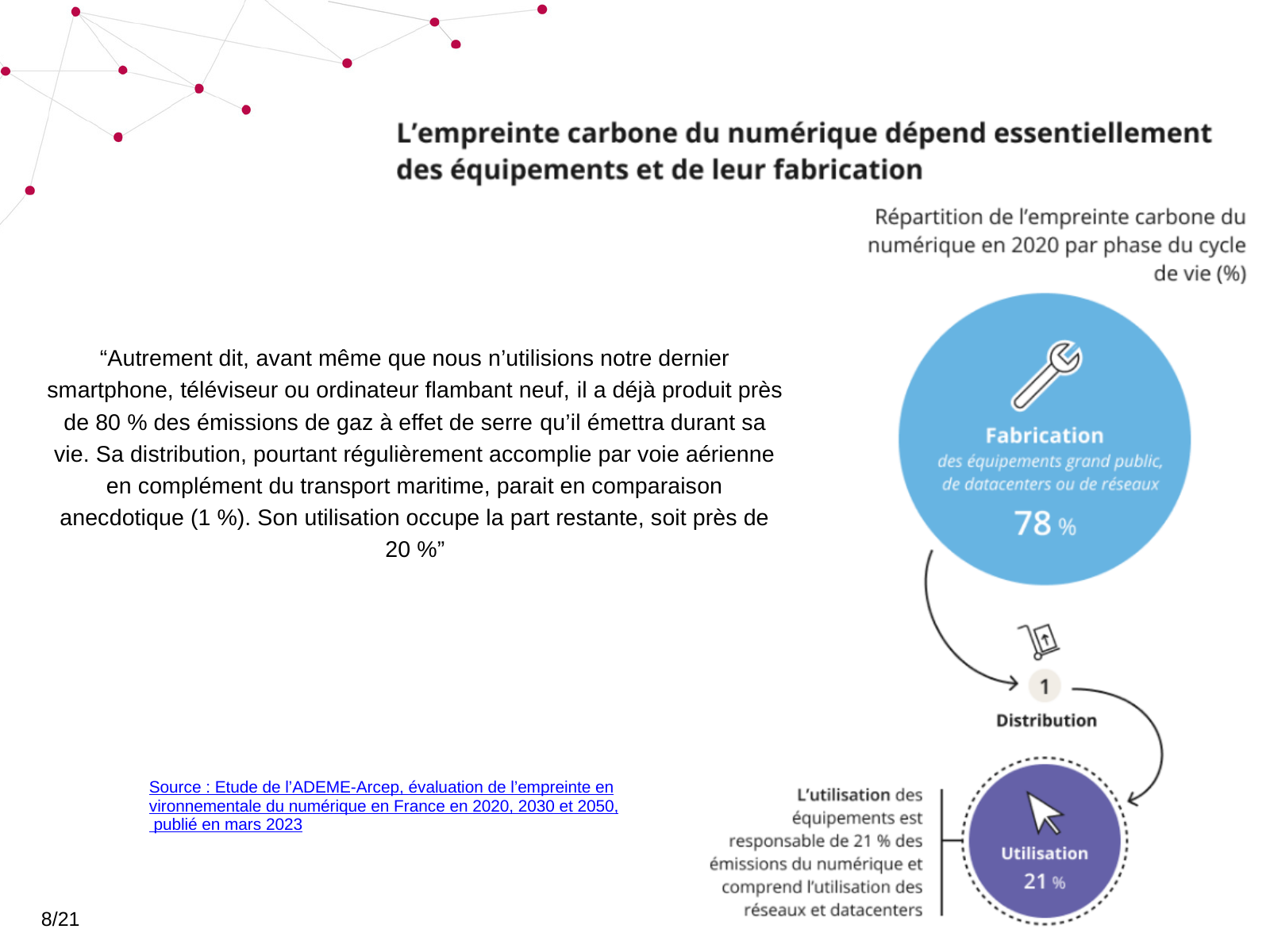

“Autrement dit, avant même que nous n’utilisions notre dernier smartphone, téléviseur ou ordinateur flambant neuf, il a déjà produit près de 80 % des émissions de gaz à effet de serre qu’il émettra durant sa vie. Sa distribution, pourtant régulièrement accomplie par voie aérienne en complément du transport maritime, parait en comparaison anecdotique (1 %). Son utilisation occupe la part restante, soit près de 20 %”
Source : Etude de l’ADEME-Arcep, évaluation de l’empreinte environnementale du numérique en France en 2020, 2030 et 2050, publié en mars 2023
8/21